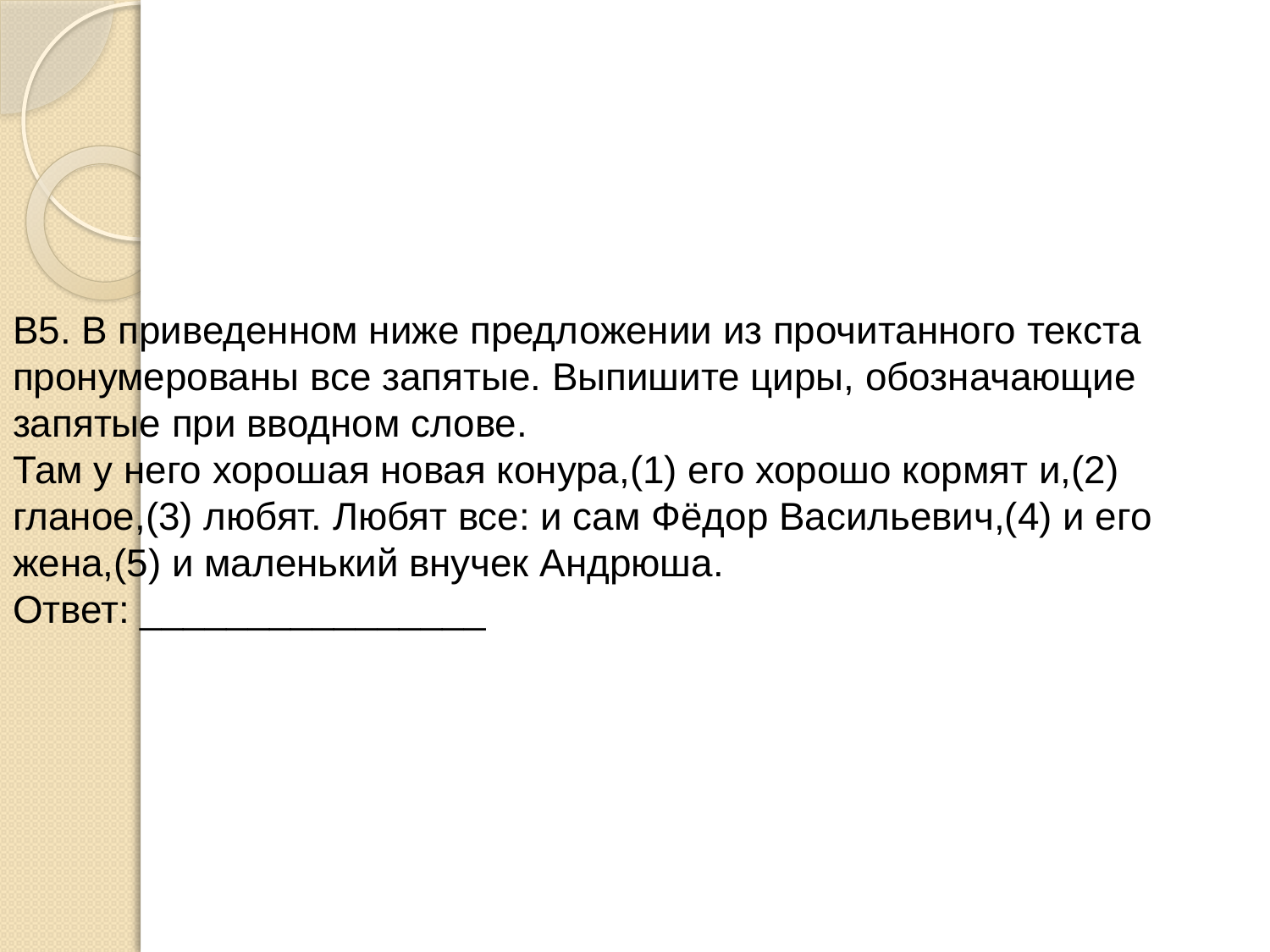

В5. В приведенном ниже предложении из прочитанного текста пронумерованы все запятые. Выпишите циры, обозначающие запятые при вводном слове.
Там у него хорошая новая конура,(1) его хорошо кормят и,(2) гланое,(3) любят. Любят все: и сам Фёдор Васильевич,(4) и его жена,(5) и маленький внучек Андрюша.
Ответ: ________________